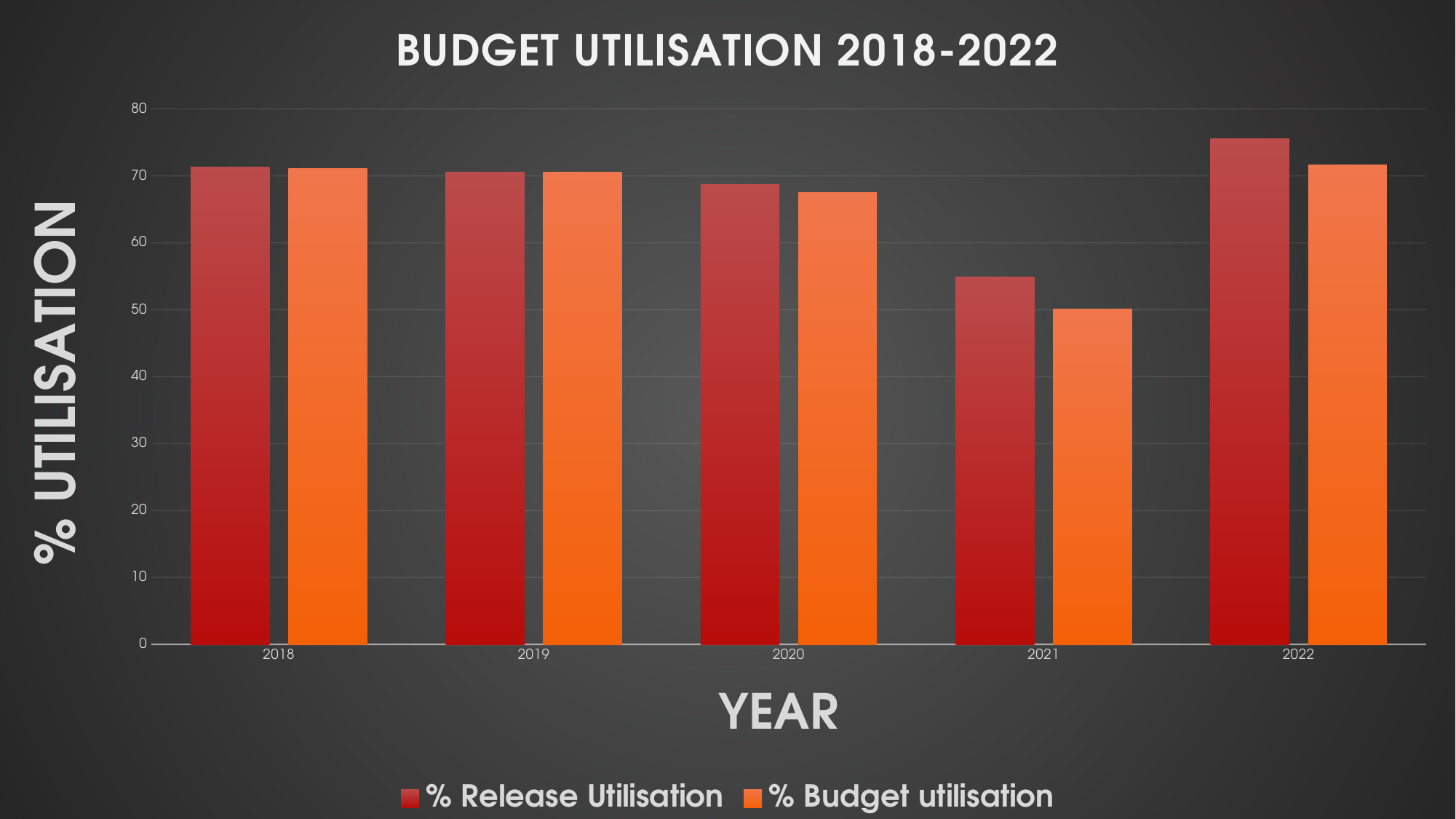

### Chart: BUDGET UTILISATION 2018-2022

| Category | % Release Utilisation | % Budget utilisation |
|---|---|---|
| 2018 | 71.33 | 71.14 |
| 2019 | 70.57 | 70.54 |
| 2020 | 68.73 | 67.55 |
| 2021 | 54.87 | 50.07 |
| 2022 | 75.54 | 71.61 |